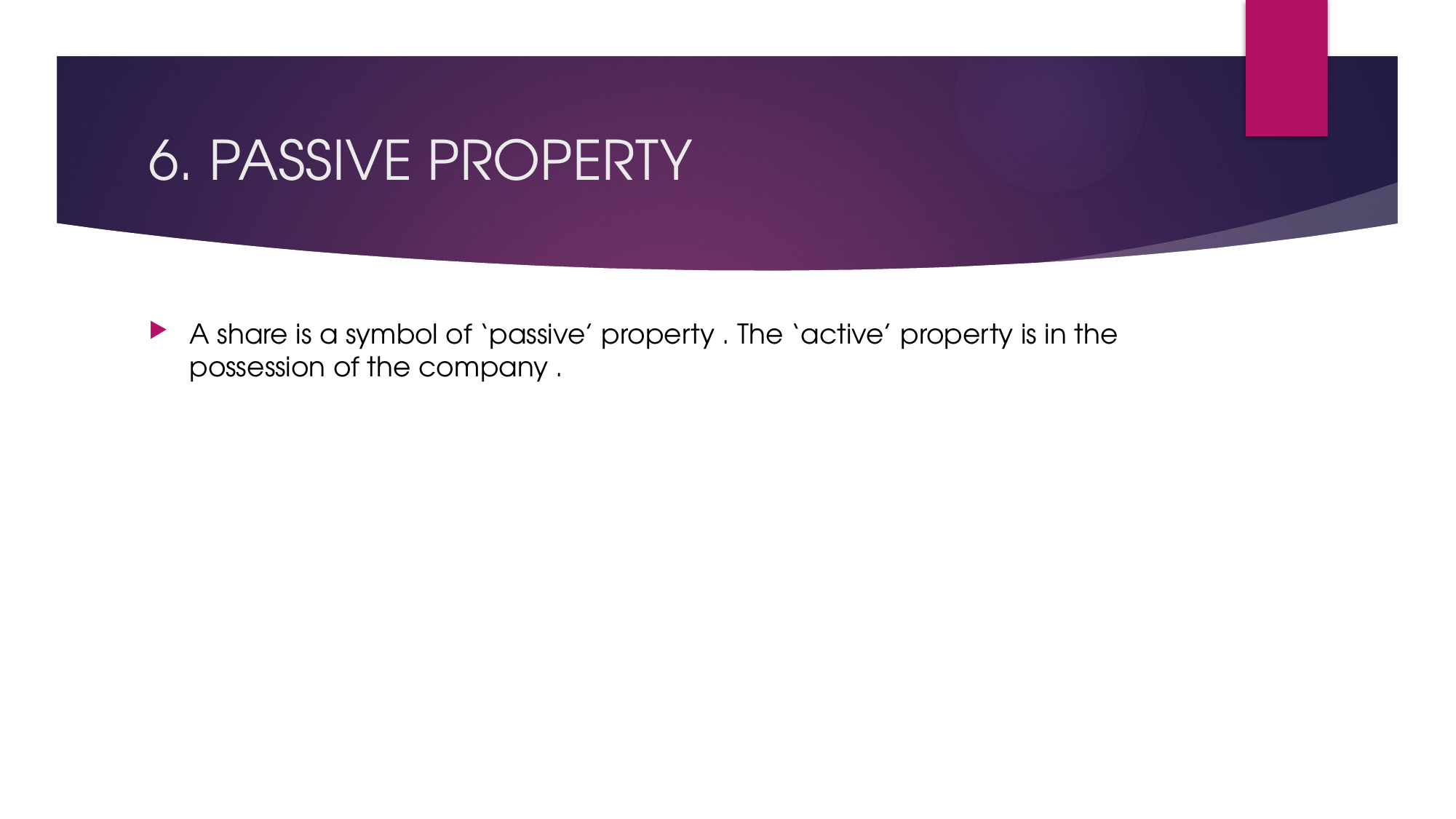

# 6. PASSIVE PROPERTY
A share is a symbol of ‘passive’ property . The ‘active’ property is in the possession of the company .